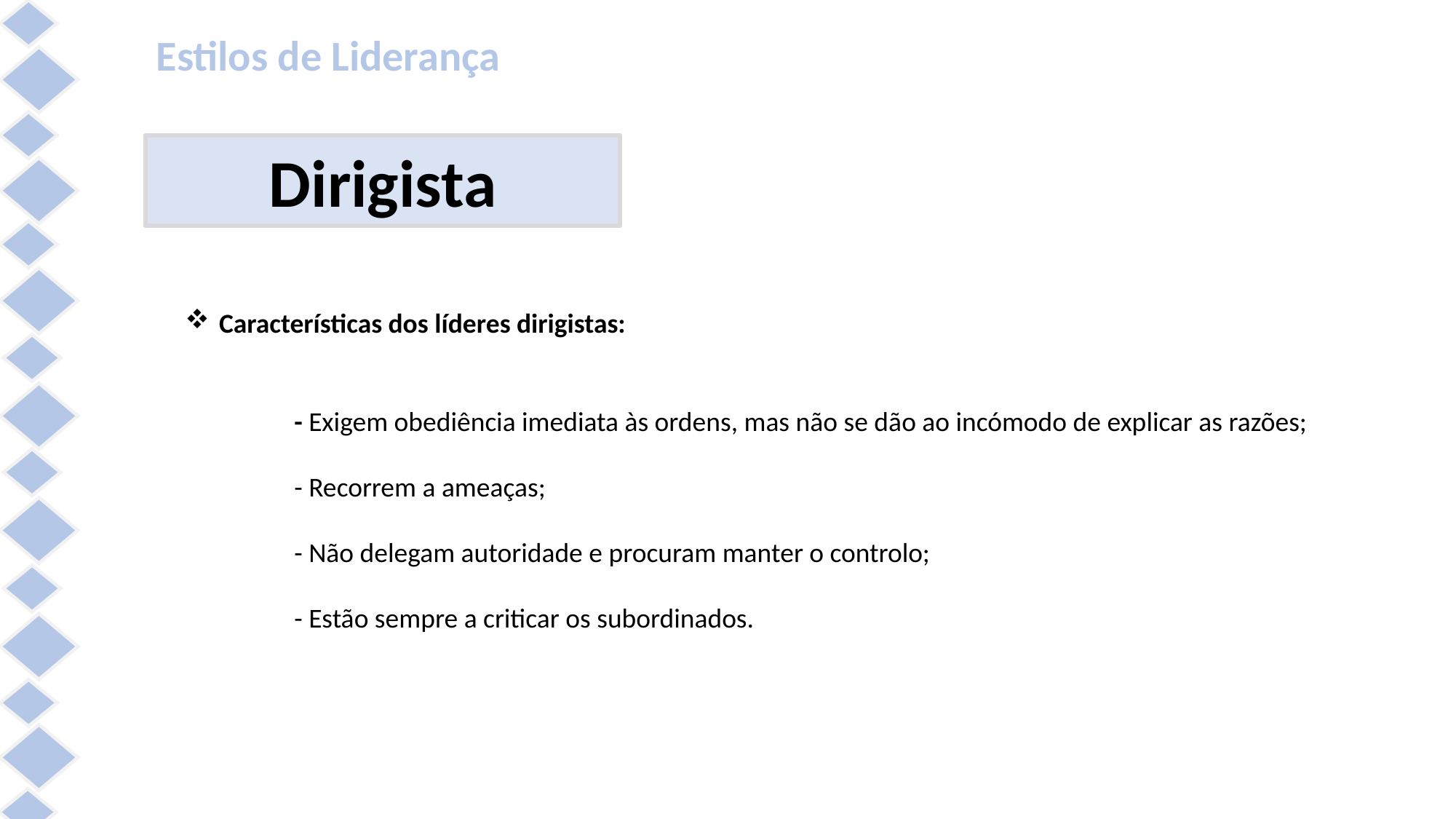

Estilos de Liderança

Dirigista

Características dos líderes dirigistas:

	- Exigem obediência imediata às ordens, mas não se dão ao incómodo de explicar as razões;

	- Recorrem a ameaças;

	- Não delegam autoridade e procuram manter o controlo;

	- Estão sempre a criticar os subordinados.